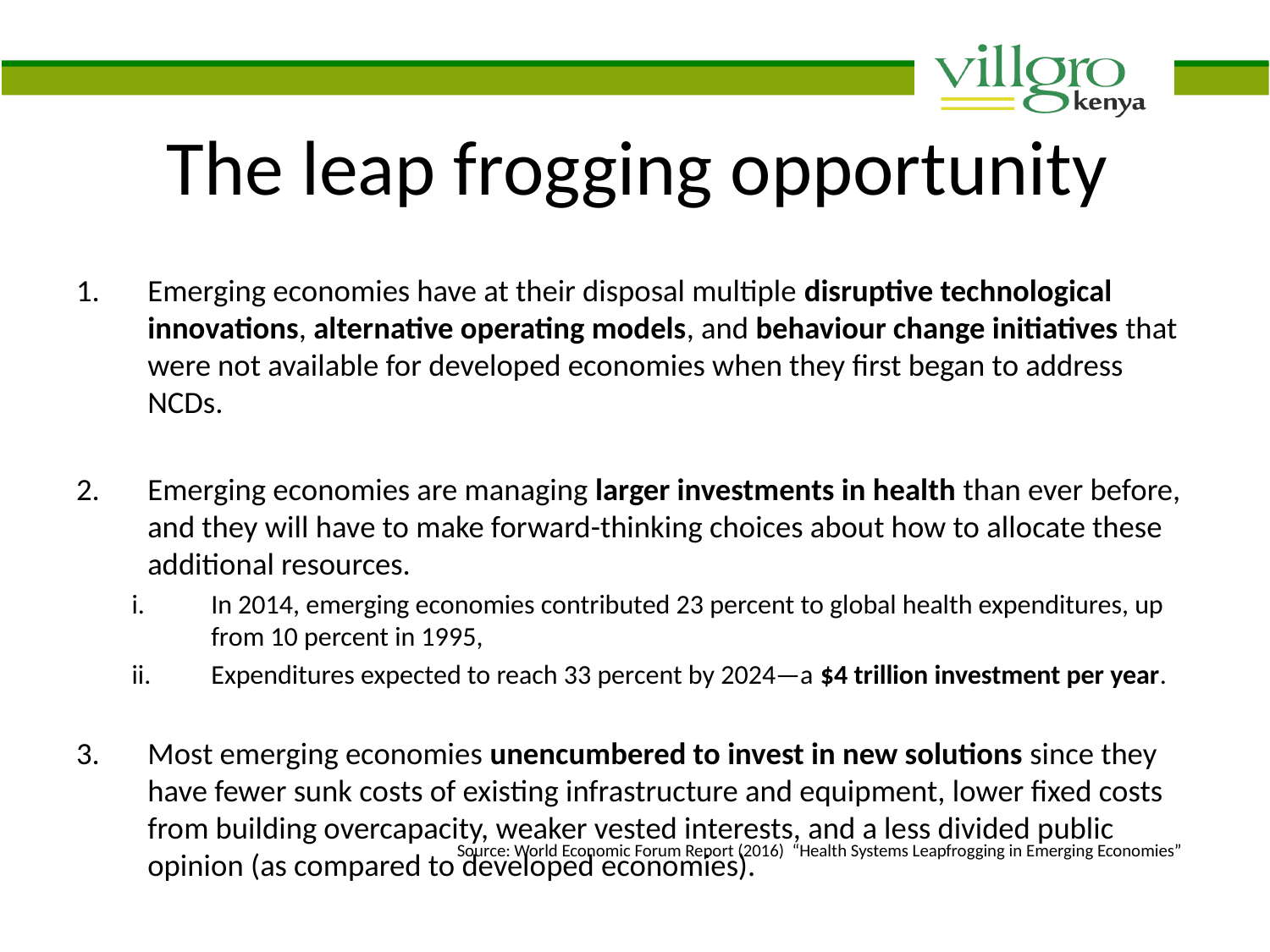

# The leap frogging opportunity
Emerging economies have at their disposal multiple disruptive technological innovations, alternative operating models, and behaviour change initiatives that were not available for developed economies when they first began to address NCDs.

Emerging economies are managing larger investments in health than ever before, and they will have to make forward-thinking choices about how to allocate these additional resources.
In 2014, emerging economies contributed 23 percent to global health expenditures, up from 10 percent in 1995,
Expenditures expected to reach 33 percent by 2024—a $4 trillion investment per year.

Most emerging economies unencumbered to invest in new solutions since they have fewer sunk costs of existing infrastructure and equipment, lower fixed costs from building overcapacity, weaker vested interests, and a less divided public opinion (as compared to developed economies).

Source: World Economic Forum Report (2016)  “Health Systems Leapfrogging in Emerging Economies”